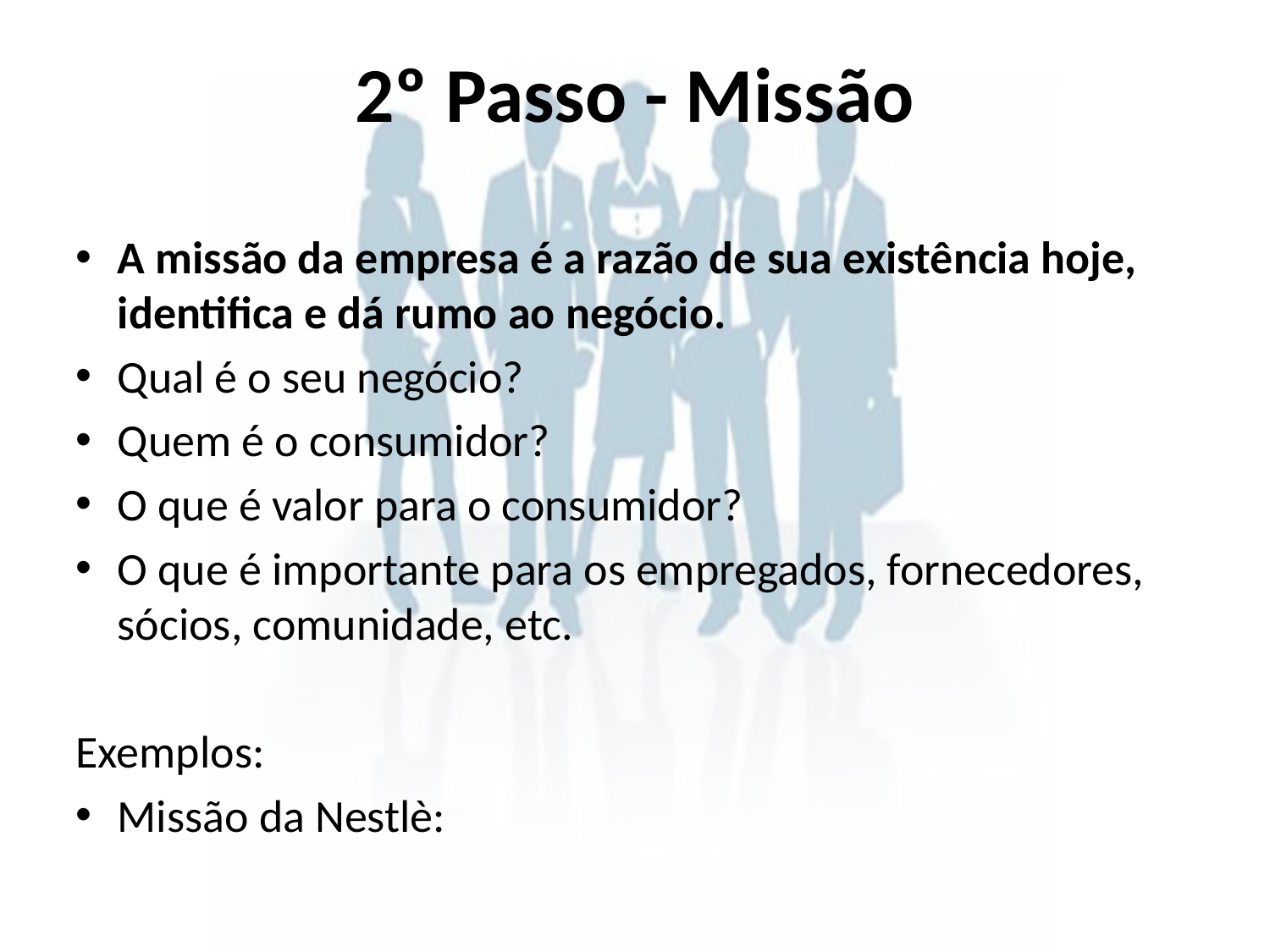

# 2º Passo - Missão
A missão da empresa é a razão de sua existência hoje, identifica e dá rumo ao negócio.
Qual é o seu negócio?
Quem é o consumidor?
O que é valor para o consumidor?
O que é importante para os empregados, fornecedores, sócios, comunidade, etc.

Exemplos:
Missão da Nestlè: